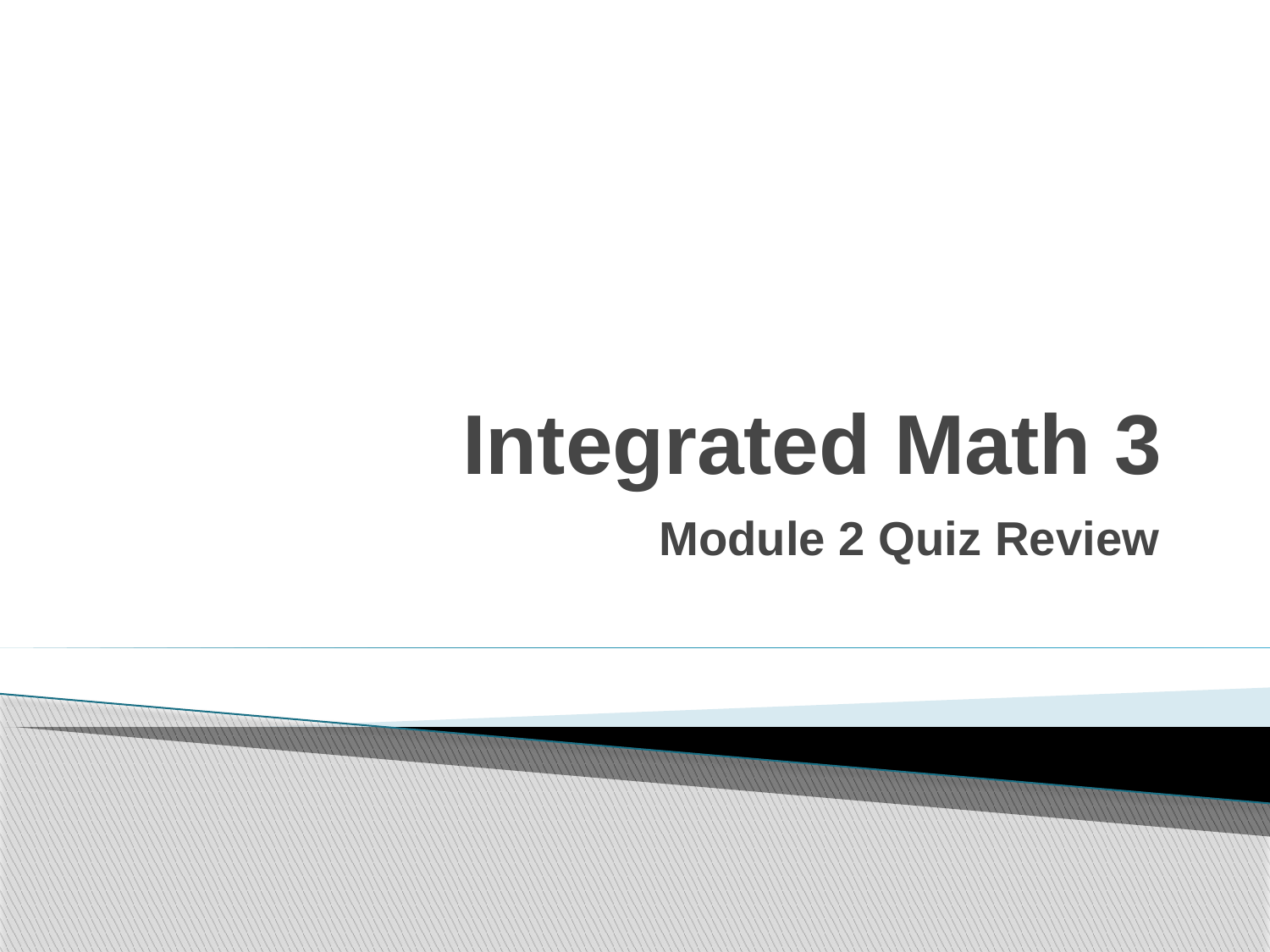

# Integrated Math 3
Module 2 Quiz Review